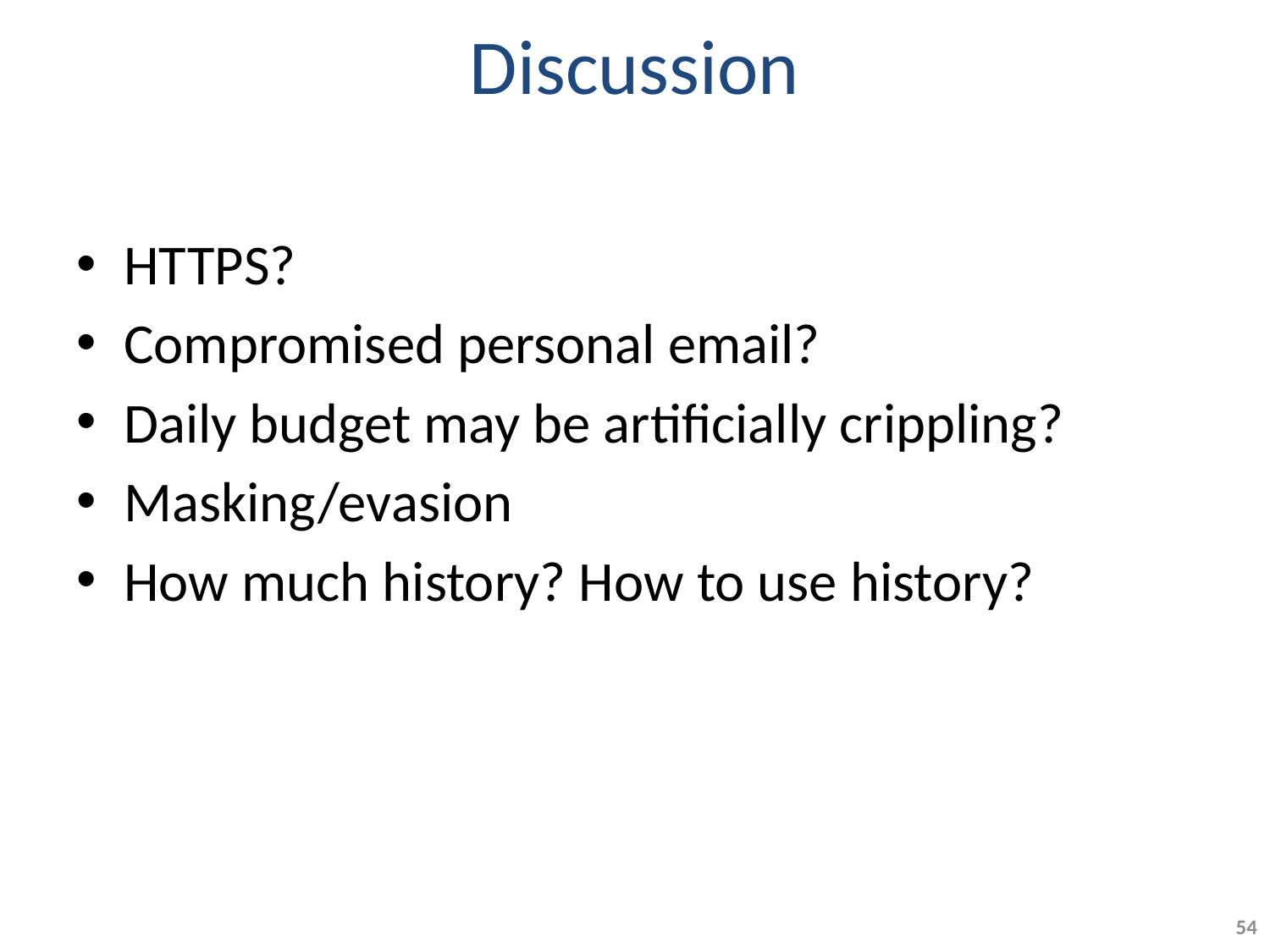

# Discussion
HTTPS?
Compromised personal email?
Daily budget may be artificially crippling?
Masking/evasion
How much history? How to use history?
54